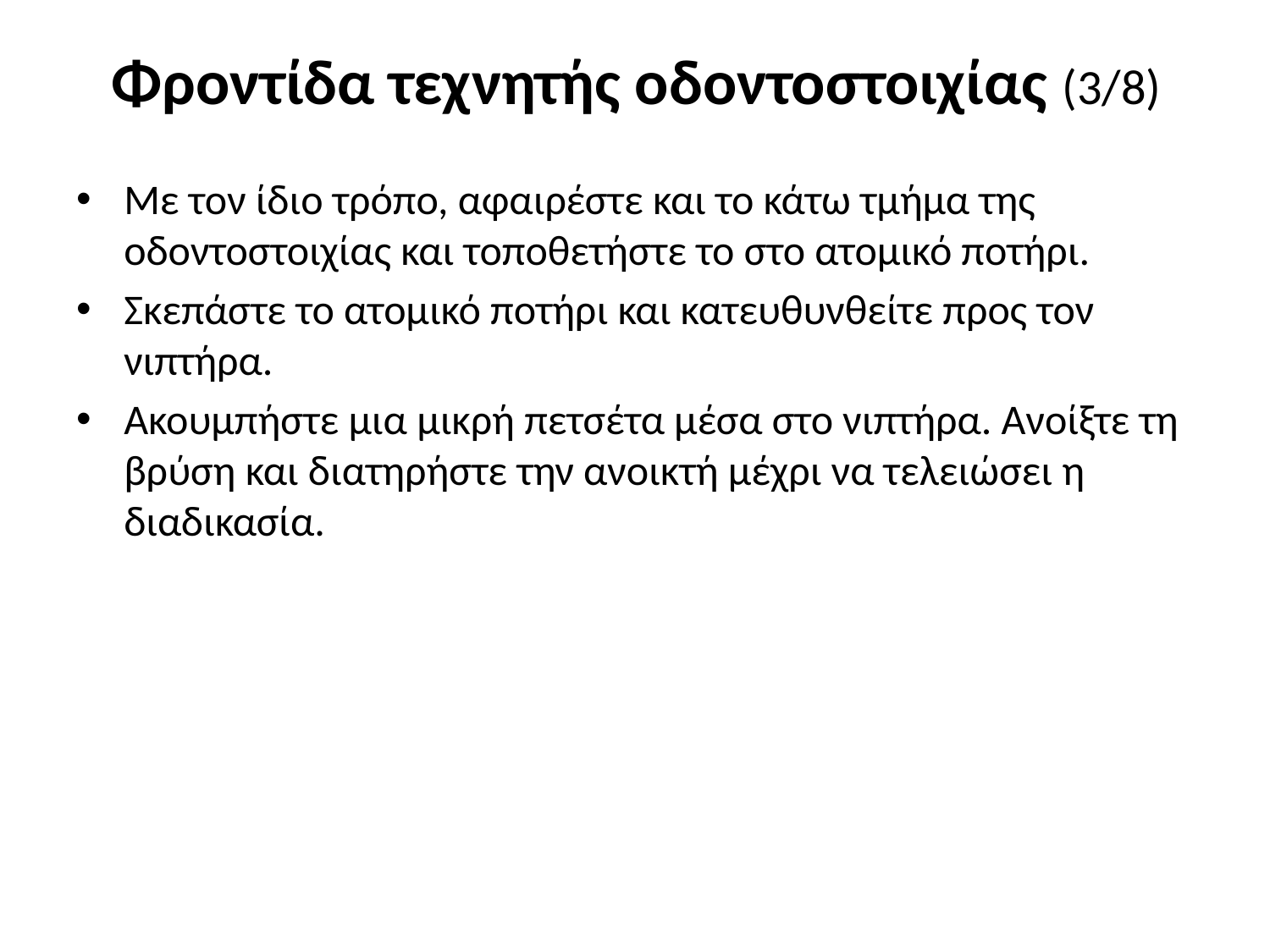

# Φροντίδα τεχνητής οδοντοστοιχίας (3/8)
Με τον ίδιο τρόπο, αφαιρέστε και το κάτω τμήμα της οδοντοστοιχίας και τοποθετήστε το στο ατομικό ποτήρι.
Σκεπάστε το ατομικό ποτήρι και κατευθυνθείτε προς τον νιπτήρα.
Ακουμπήστε μια μικρή πετσέτα μέσα στο νιπτήρα. Ανοίξτε τη βρύση και διατηρήστε την ανοικτή μέχρι να τελειώσει η διαδικασία.